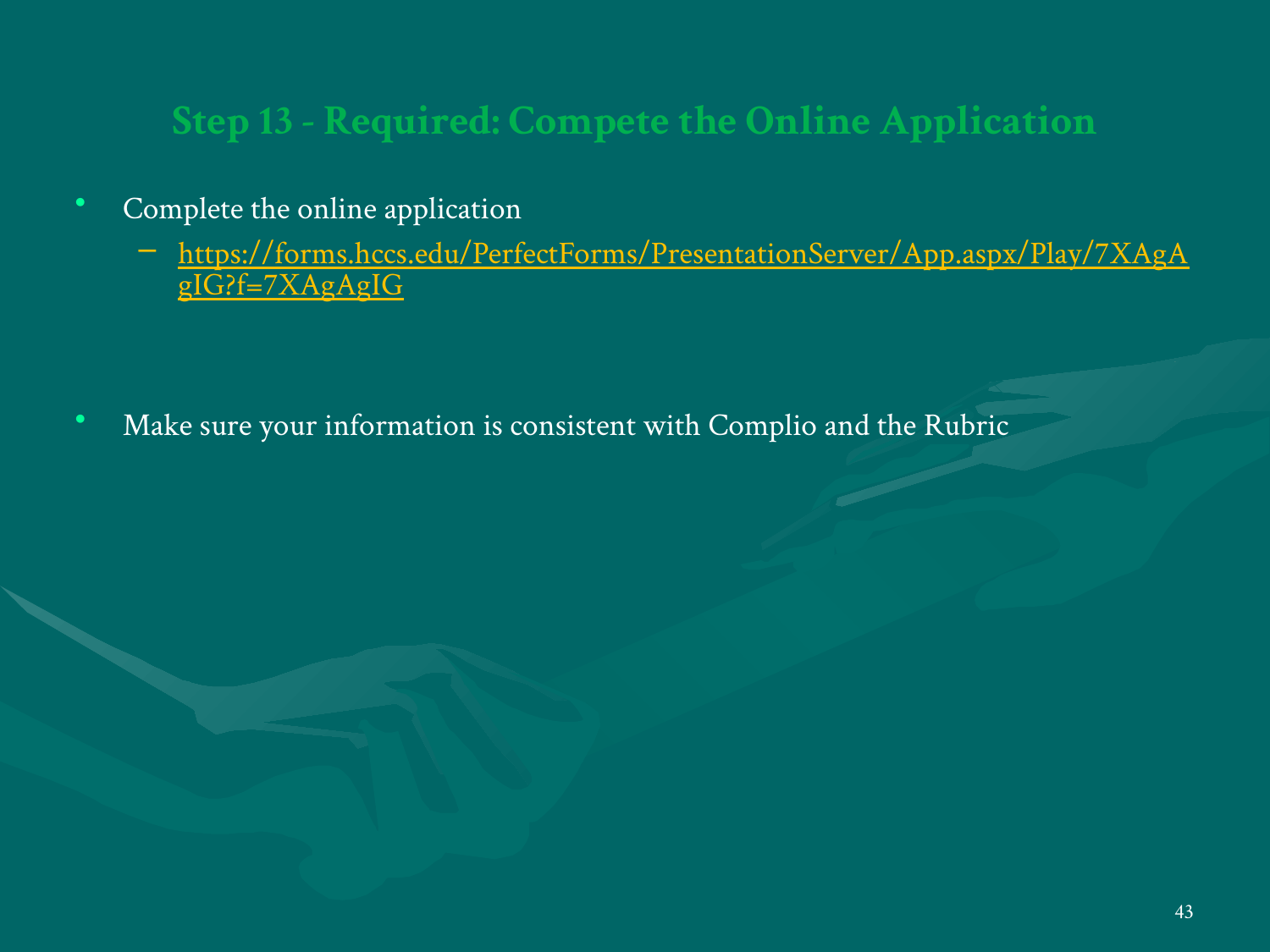

# Step 13 - Required: Compete the Online Application
Complete the online application
https://forms.hccs.edu/PerfectForms/PresentationServer/App.aspx/Play/7XAgAgIG?f=7XAgAgIG

Make sure your information is consistent with Complio and the Rubric

43